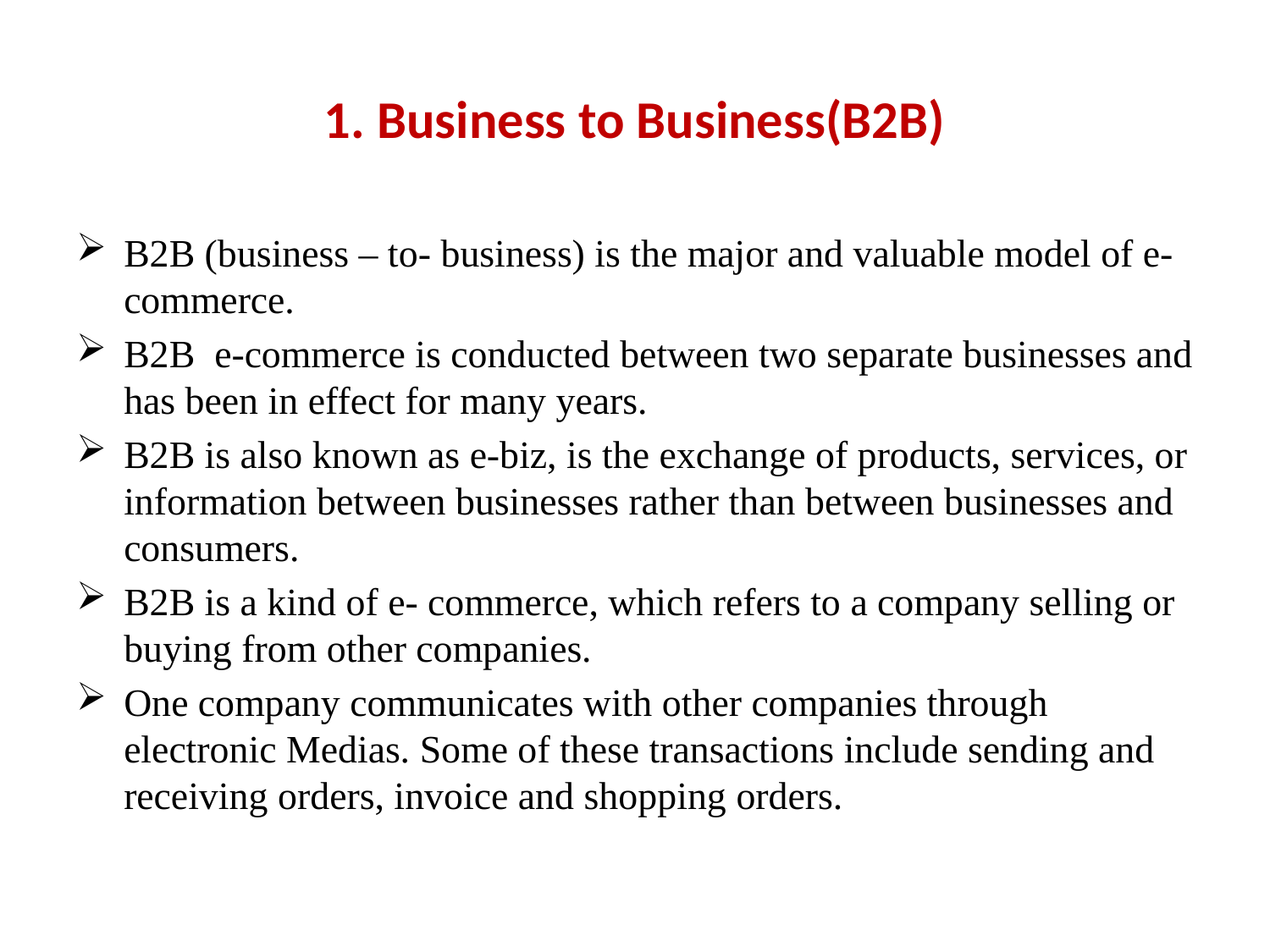

# 1. Business to Business(B2B)
B2B (business – to‐ business) is the major and valuable model of e‐commerce.
B2B  e‐commerce is conducted between two separate businesses and has been in effect for many years.
B2B is also known as e‐biz, is the exchange of products, services, or information between businesses rather than between businesses and consumers.
B2B is a kind of e‐ commerce, which refers to a company selling or buying from other companies.
One company communicates with other companies through electronic Medias. Some of these transactions include sending and receiving orders, invoice and shopping orders.